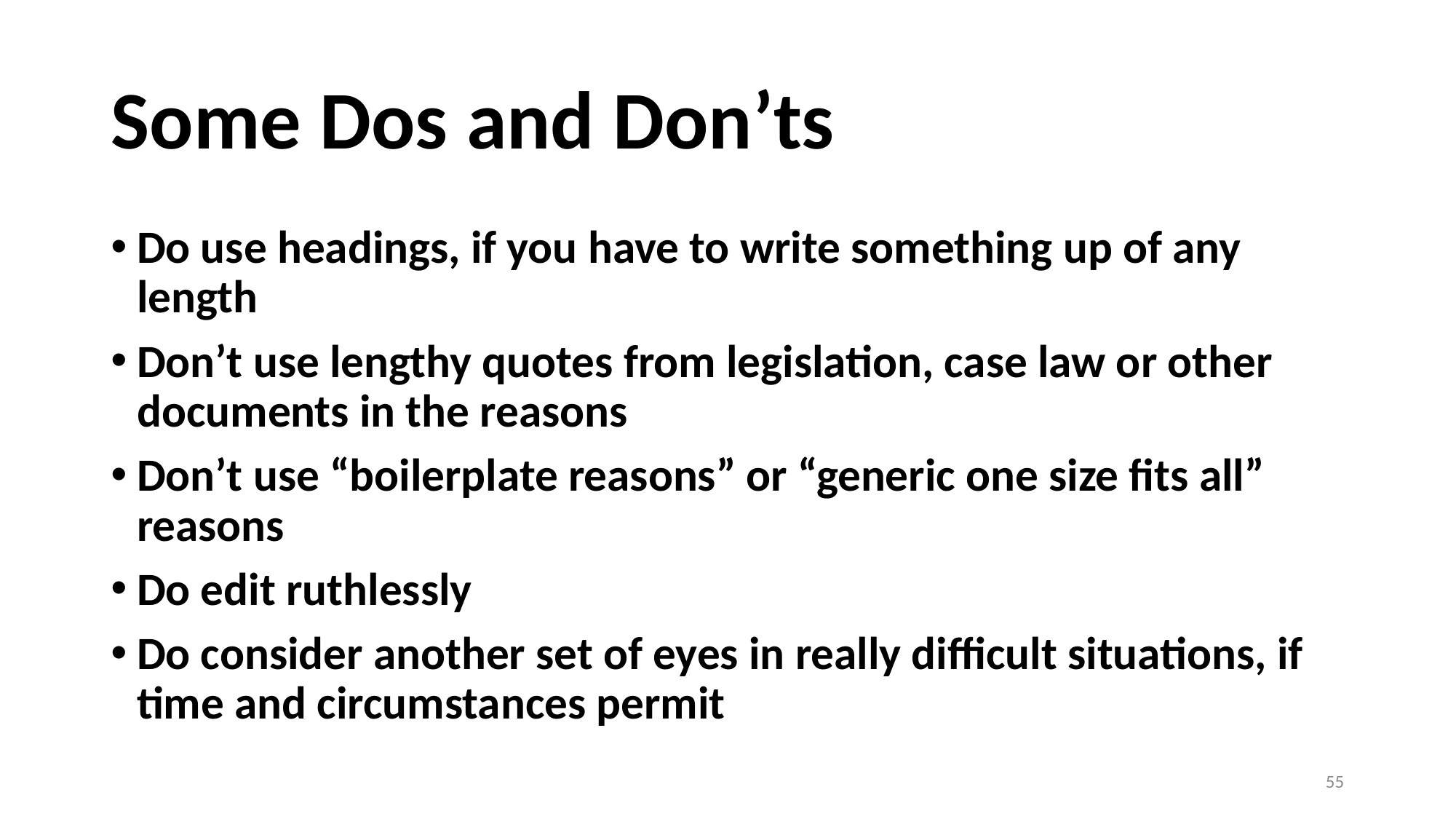

# Some Dos and Don’ts
Do use headings, if you have to write something up of any length
Don’t use lengthy quotes from legislation, case law or other documents in the reasons
Don’t use “boilerplate reasons” or “generic one size fits all” reasons
Do edit ruthlessly
Do consider another set of eyes in really difficult situations, if time and circumstances permit
55